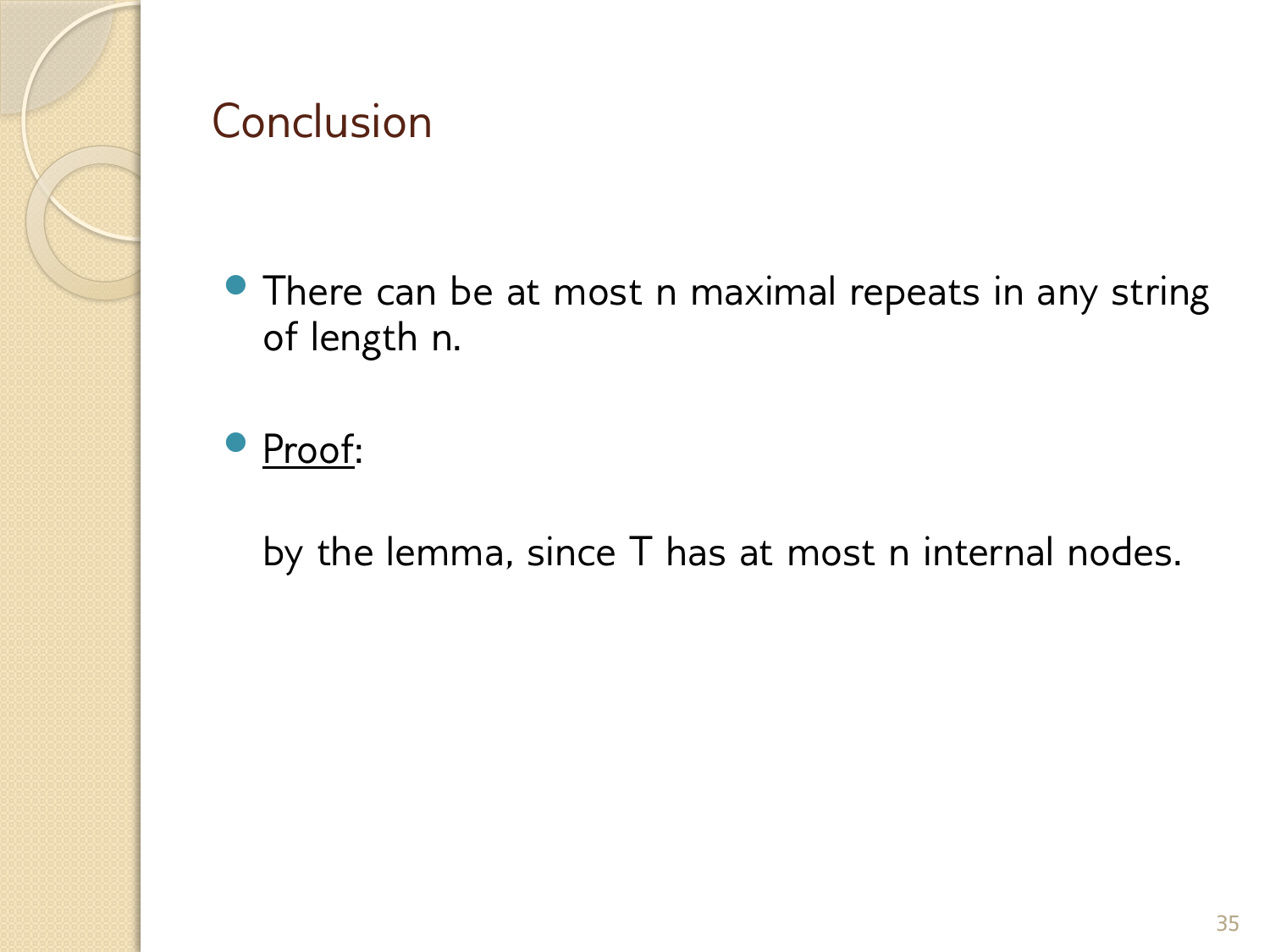

# Conclusion

There can be at most n maximal repeats in any string of length n.

Proof:
	by the lemma, since T has at most n internal nodes.
35